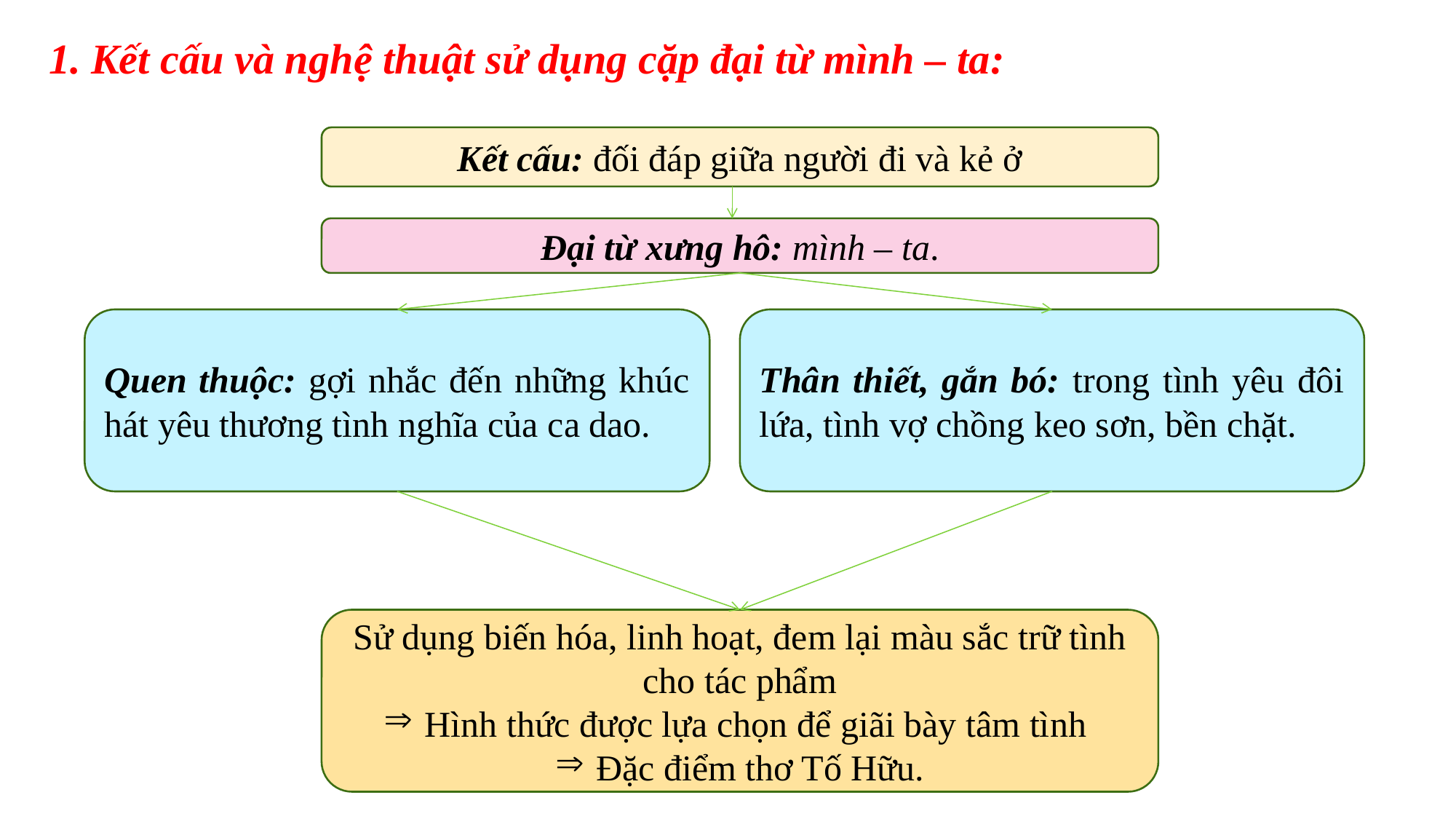

1. Kết cấu và nghệ thuật sử dụng cặp đại từ mình – ta:
Kết cấu: đối đáp giữa người đi và kẻ ở
Đại từ xưng hô: mình – ta.
Quen thuộc: gợi nhắc đến những khúc hát yêu thương tình nghĩa của ca dao.

Thân thiết, gắn bó: trong tình yêu đôi lứa, tình vợ chồng keo sơn, bền chặt.

Sử dụng biến hóa, linh hoạt, đem lại màu sắc trữ tình cho tác phẩm
Hình thức được lựa chọn để giãi bày tâm tình
Đặc điểm thơ Tố Hữu.